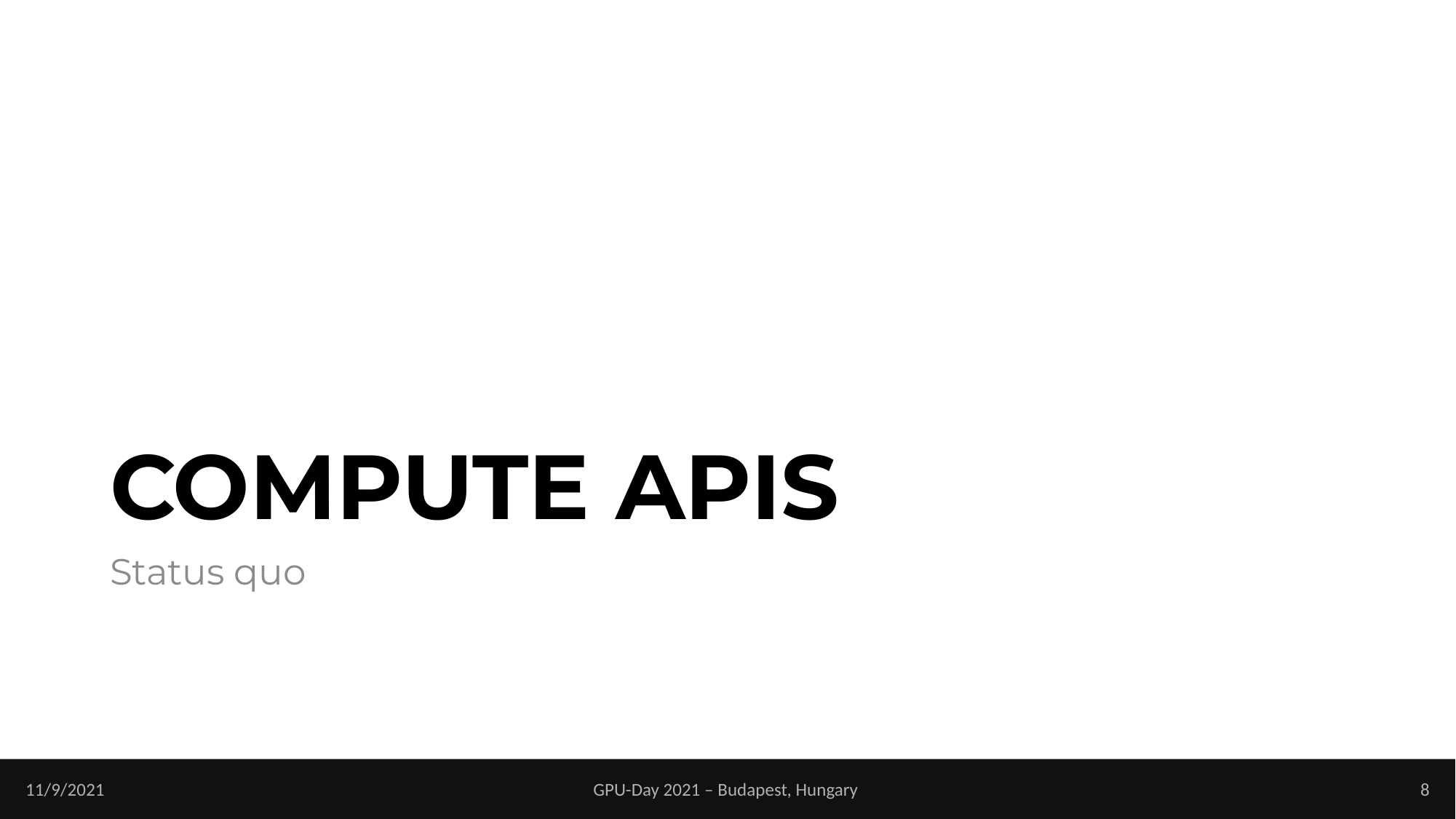

# COMPUTE APIS
Status quo
11/9/2021
GPU-Day 2021 – Budapest, Hungary
8